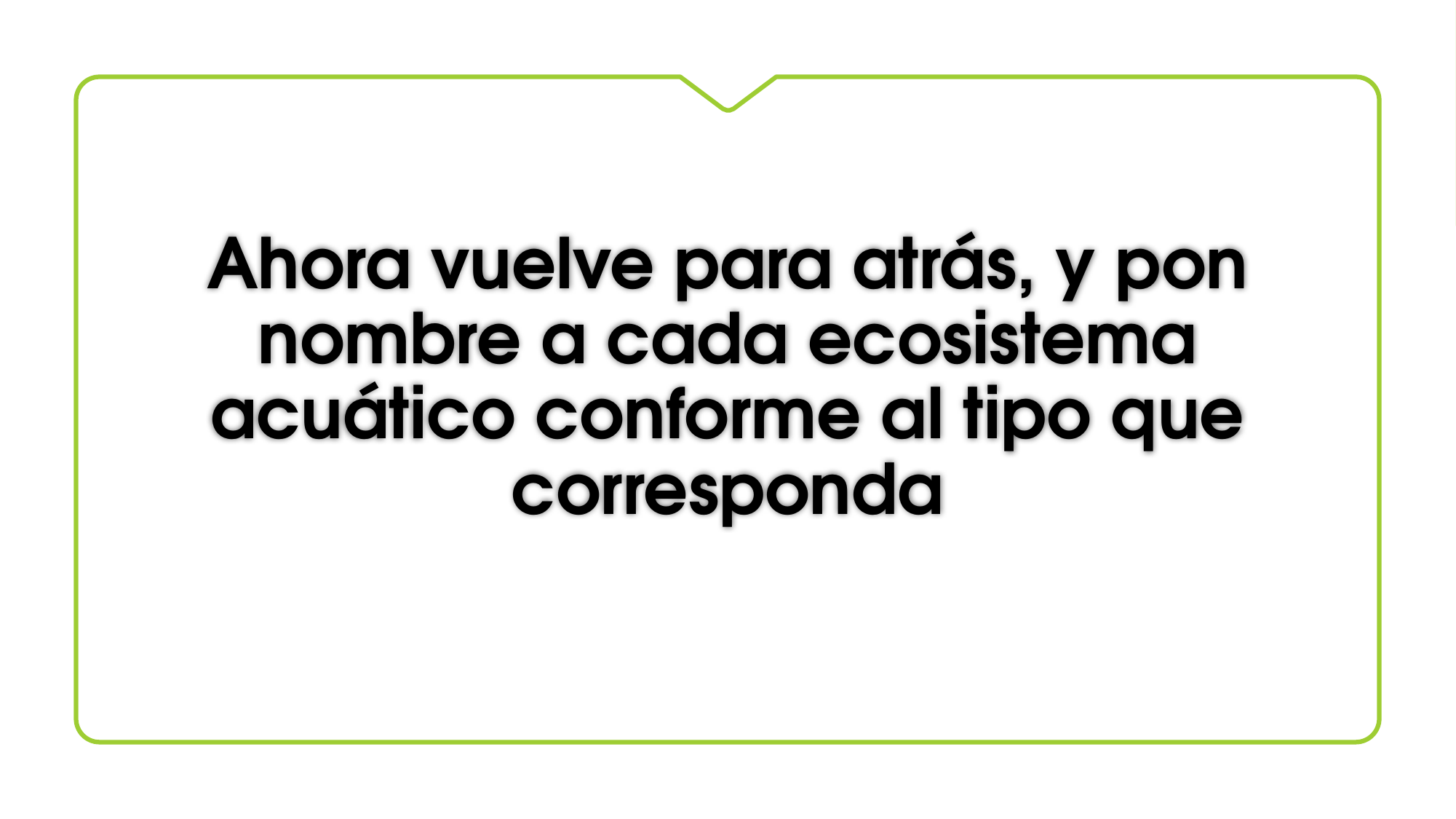

# Ahora vuelve para atrás, y pon nombre a cada ecosistema acuático conforme al tipo que corresponda